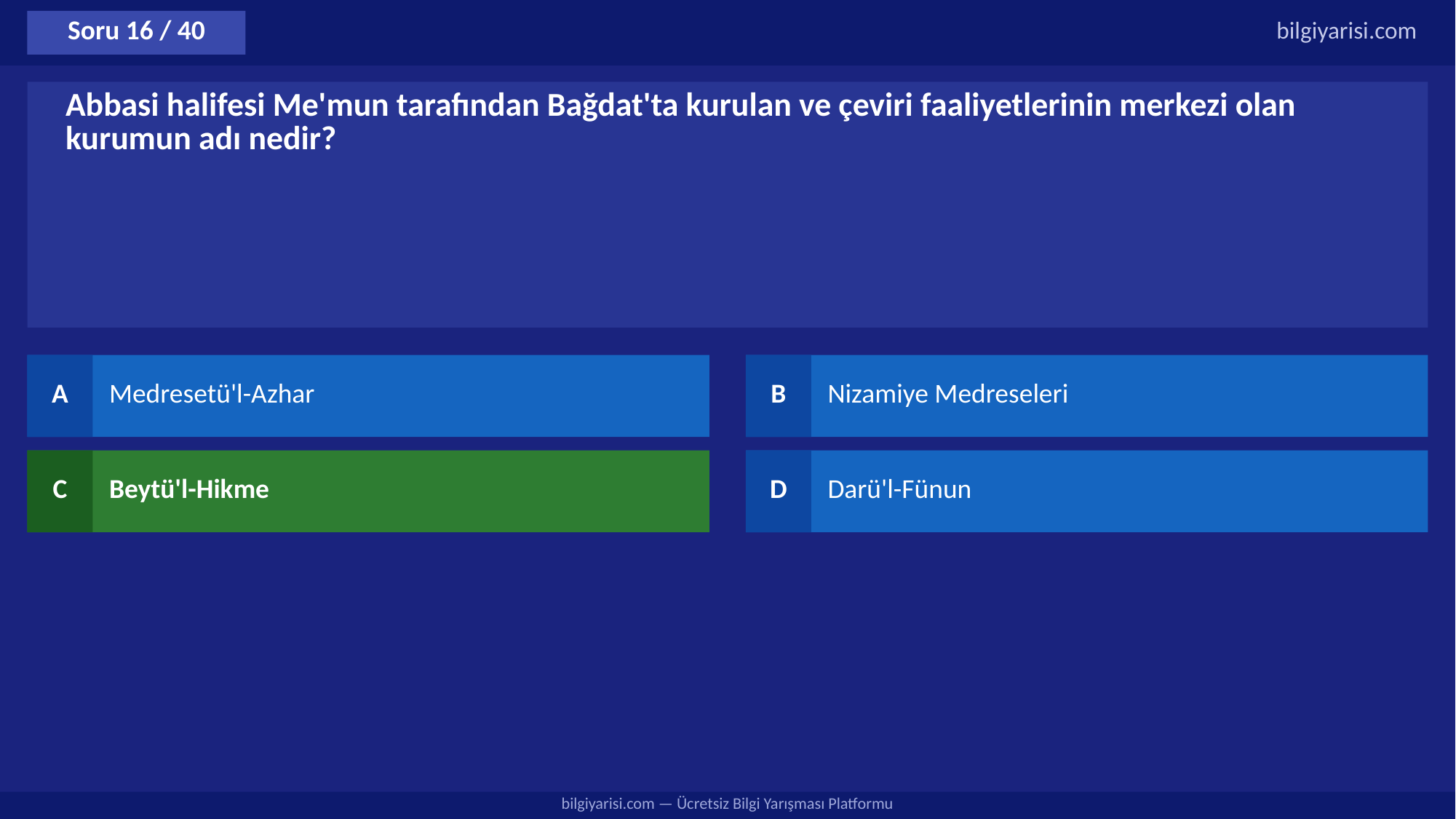

Soru 16 / 40
bilgiyarisi.com

Abbasi halifesi Me'mun tarafından Bağdat'ta kurulan ve çeviri faaliyetlerinin merkezi olan kurumun adı nedir?

A
Medresetü'l-Azhar

B
Nizamiye Medreseleri

C
Beytü'l-Hikme

D
Darü'l-Fünun
bilgiyarisi.com — Ücretsiz Bilgi Yarışması Platformu